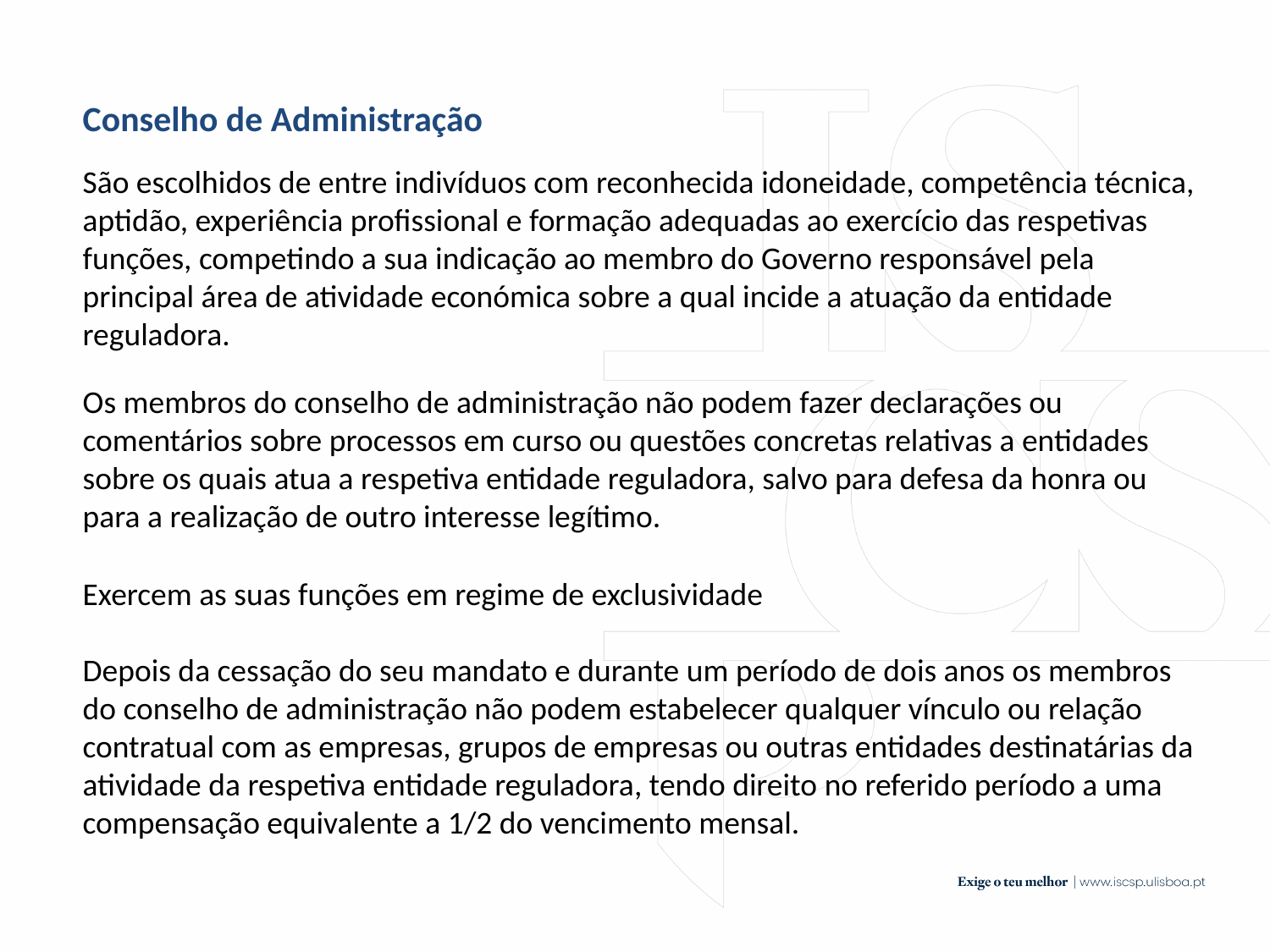

Conselho de Administração
São escolhidos de entre indivíduos com reconhecida idoneidade, competência técnica, aptidão, experiência profissional e formação adequadas ao exercício das respetivas funções, competindo a sua indicação ao membro do Governo responsável pela principal área de atividade económica sobre a qual incide a atuação da entidade reguladora.
Os membros do conselho de administração não podem fazer declarações ou comentários sobre processos em curso ou questões concretas relativas a entidades sobre os quais atua a respetiva entidade reguladora, salvo para defesa da honra ou para a realização de outro interesse legítimo.
Exercem as suas funções em regime de exclusividade
Depois da cessação do seu mandato e durante um período de dois anos os membros do conselho de administração não podem estabelecer qualquer vínculo ou relação contratual com as empresas, grupos de empresas ou outras entidades destinatárias da atividade da respetiva entidade reguladora, tendo direito no referido período a uma compensação equivalente a 1/2 do vencimento mensal.